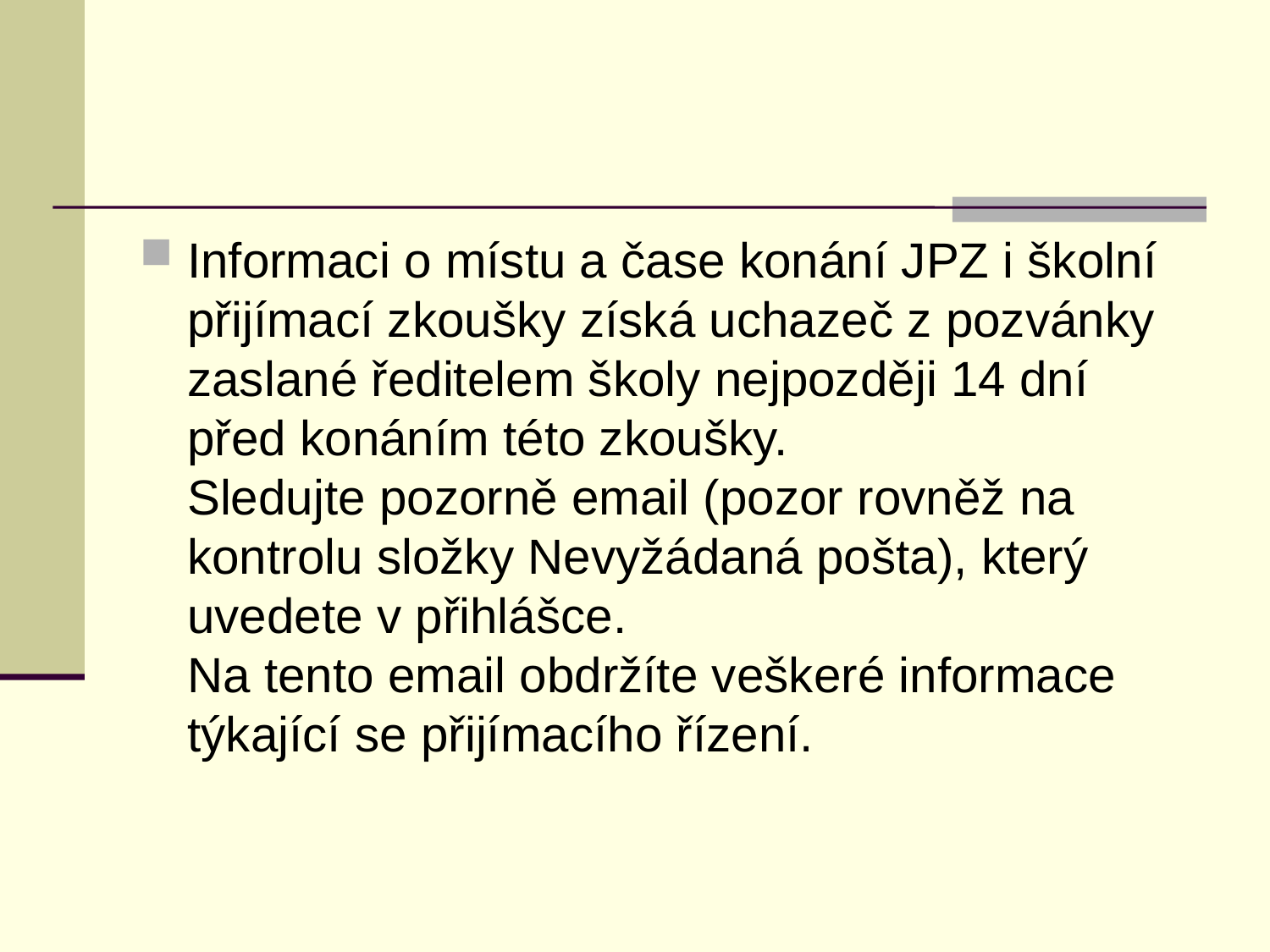

#
Informaci o místu a čase konání JPZ i školní přijímací zkoušky získá uchazeč z pozvánky zaslané ředitelem školy nejpozději 14 dní před konáním této zkoušky.
Sledujte pozorně email (pozor rovněž na kontrolu složky Nevyžádaná pošta), který uvedete v přihlášce.
Na tento email obdržíte veškeré informace týkající se přijímacího řízení.